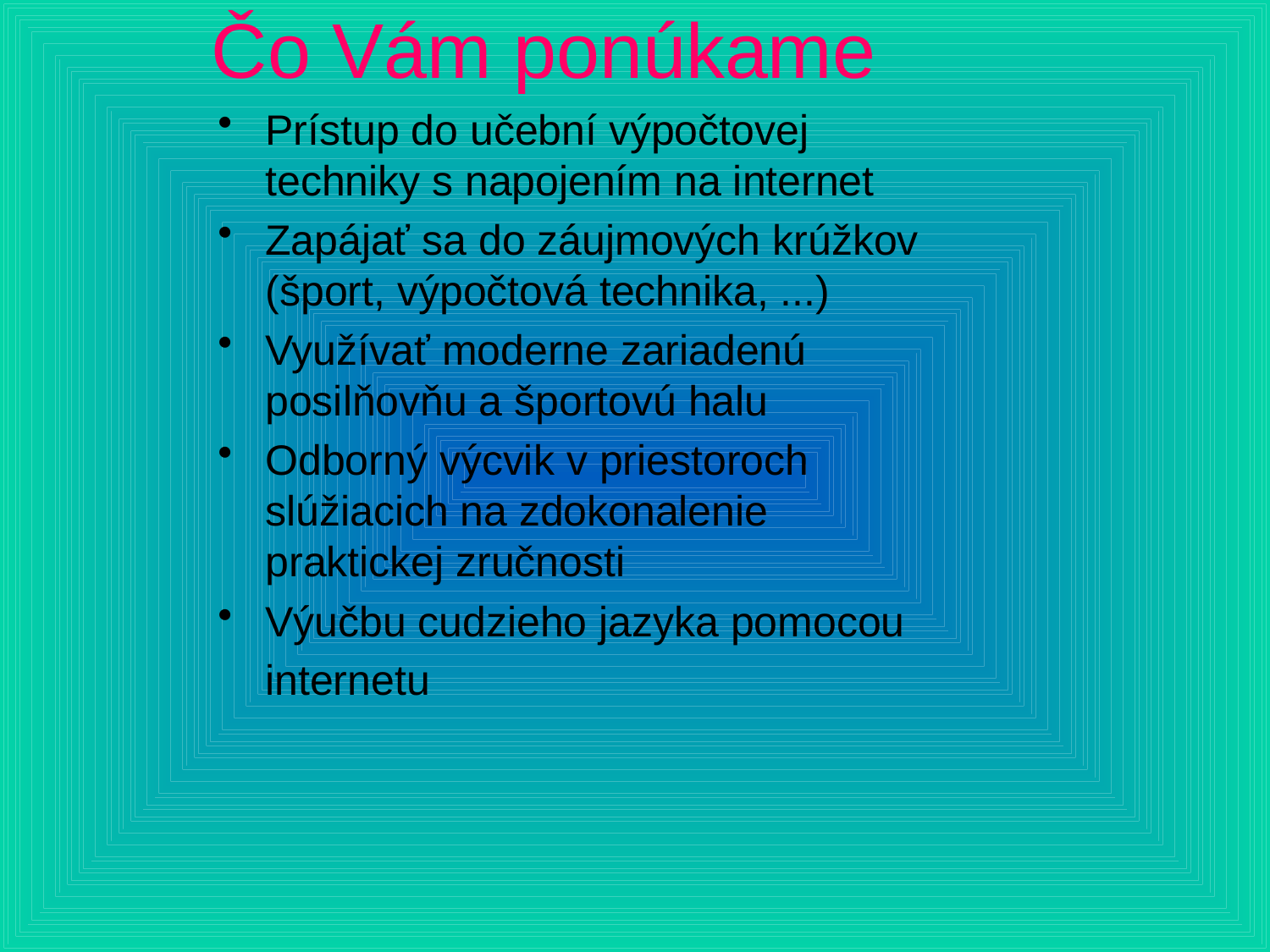

# Čo Vám ponúkame
Prístup do učební výpočtovej techniky s napojením na internet
Zapájať sa do záujmových krúžkov (šport, výpočtová technika, ...)
Využívať moderne zariadenú posilňovňu a športovú halu
Odborný výcvik v priestoroch slúžiacich na zdokonalenie praktickej zručnosti
Výučbu cudzieho jazyka pomocou internetu